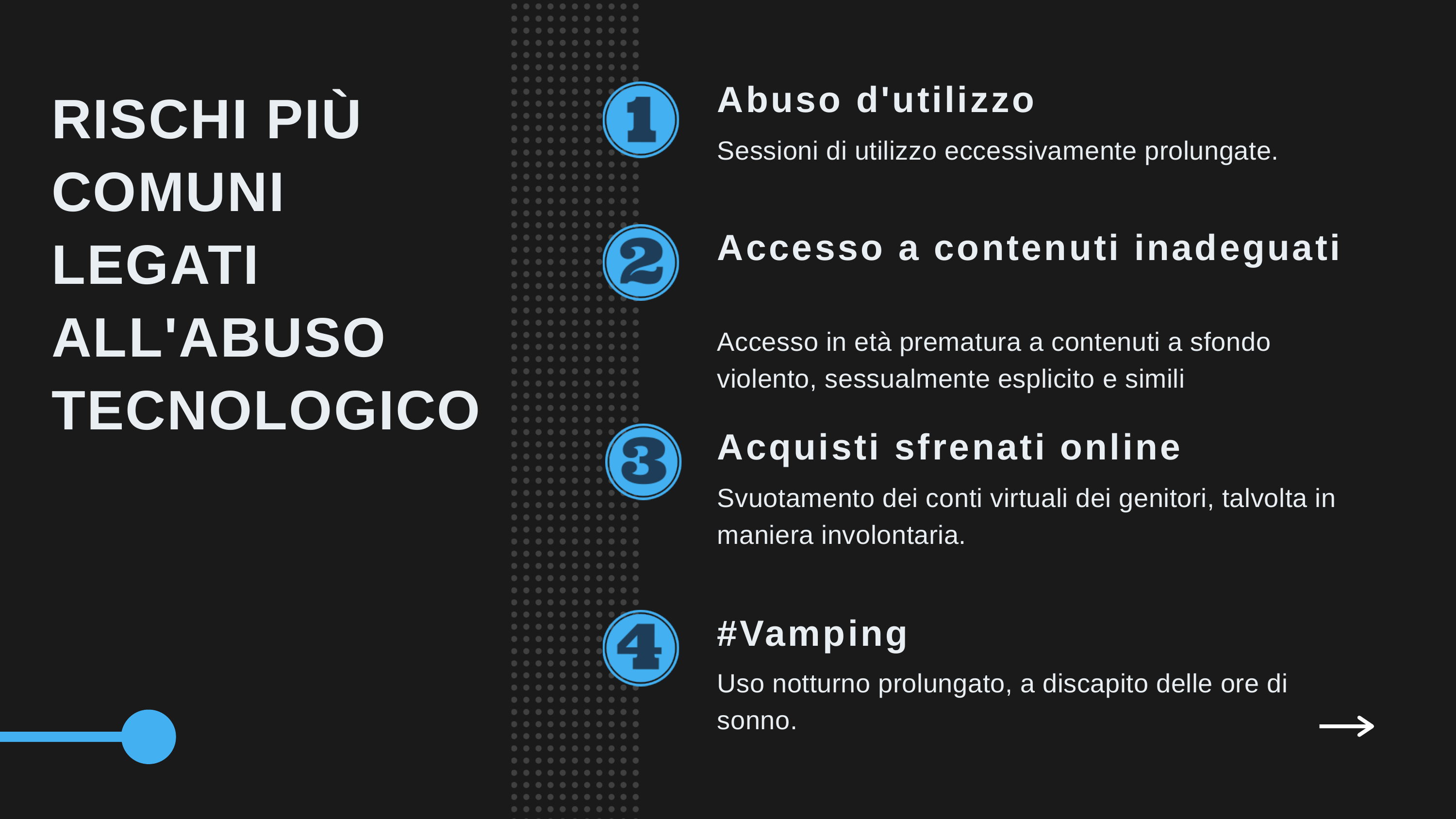

RISCHI PIÙ COMUNI LEGATI ALL'ABUSO TECNOLOGICO
Abuso d'utilizzo
Sessioni di utilizzo eccessivamente prolungate.

Accesso a contenuti inadeguati
Accesso in età prematura a contenuti a sfondo violento, sessualmente esplicito e simili

Acquisti sfrenati online
Svuotamento dei conti virtuali dei genitori, talvolta in maniera involontaria.

#Vamping
Uso notturno prolungato, a discapito delle ore di sonno.